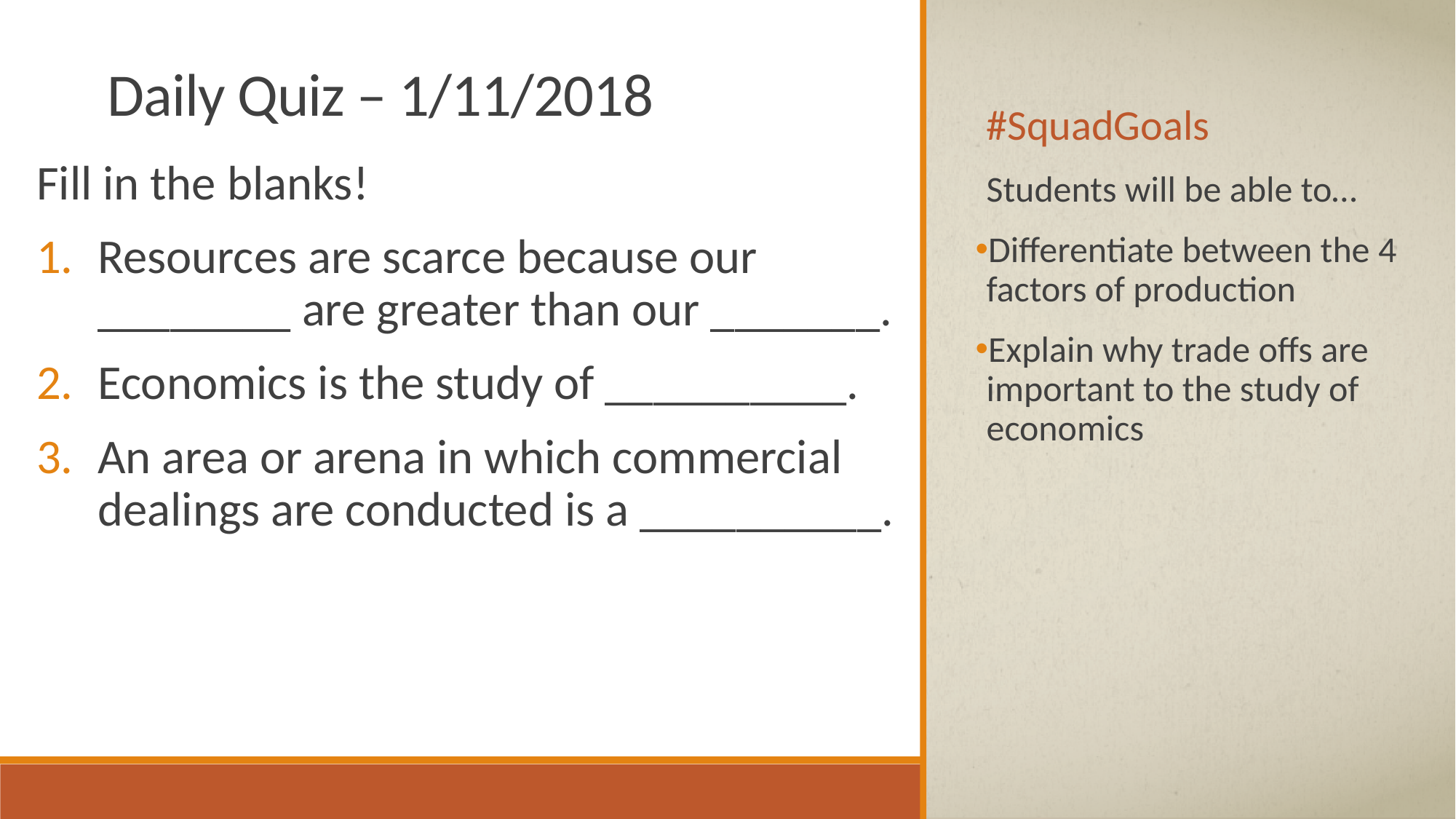

# Daily Quiz – 1/11/2018
#SquadGoals
Students will be able to…
Differentiate between the 4 factors of production
Explain why trade offs are important to the study of economics
Fill in the blanks!
Resources are scarce because our ________ are greater than our _______.
Economics is the study of __________.
An area or arena in which commercial dealings are conducted is a __________.